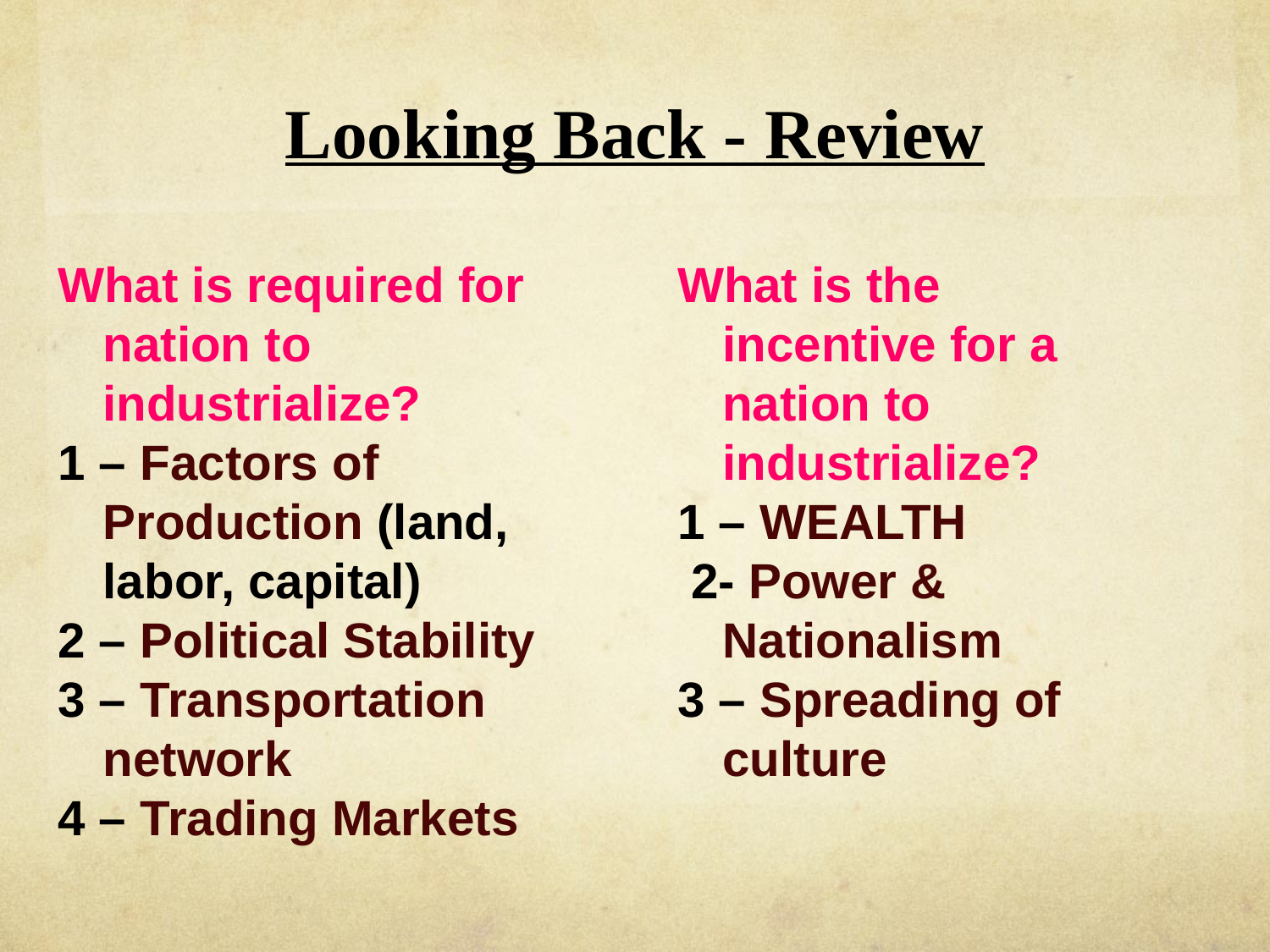

# Looking Back - Review
What is required for nation to industrialize?
1 – Factors of Production (land, labor, capital)
2 – Political Stability
3 – Transportation network
4 – Trading Markets
What is the incentive for a nation to industrialize?
1 – WEALTH
 2- Power & Nationalism
3 – Spreading of culture